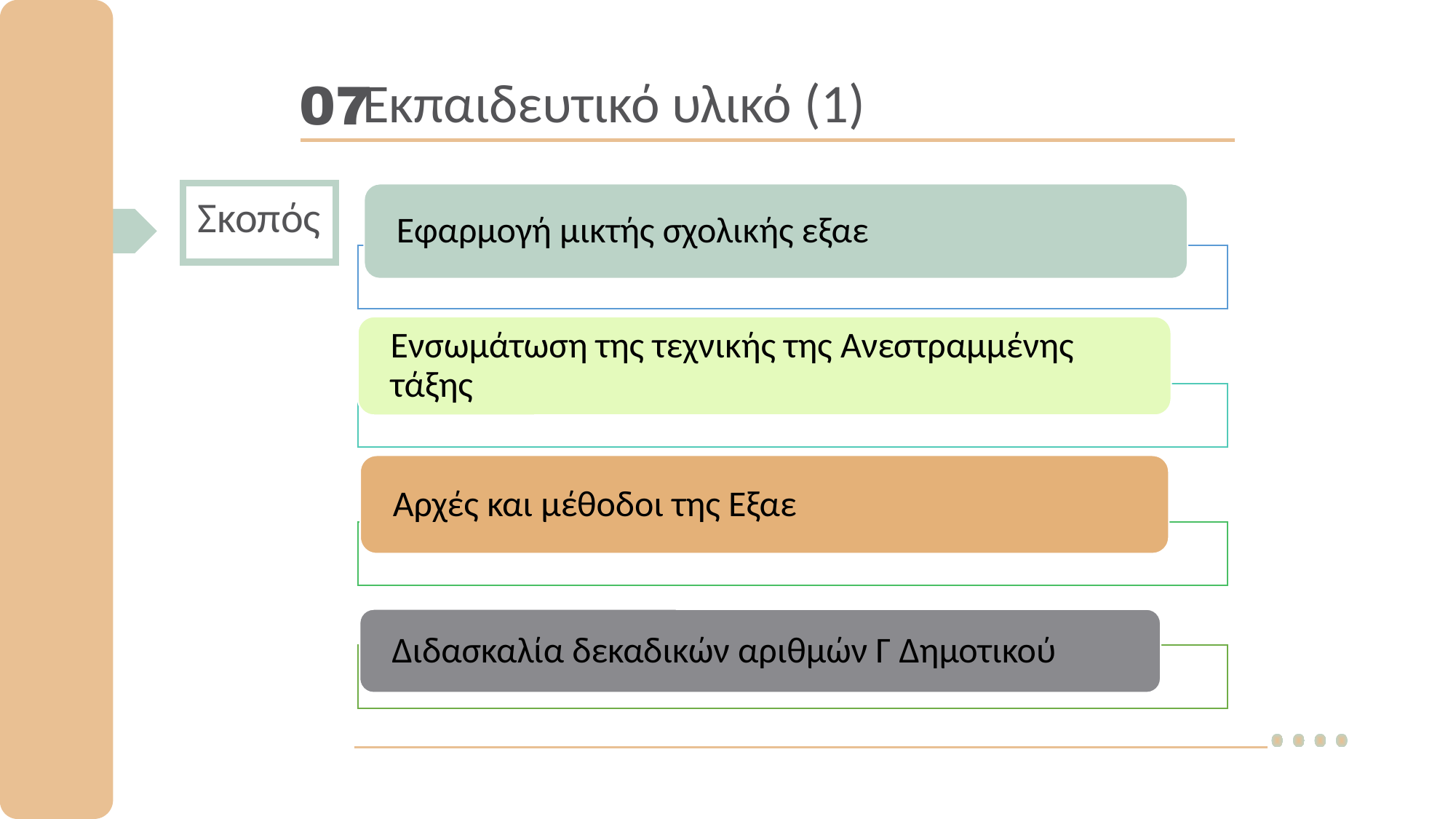

07
Εκπαιδευτικό υλικό (1)

Εφαρμογή μικτής σχολικής εξαε
Ενσωμάτωση της τεχνικής της Ανεστραμμένης τάξης
Αρχές και μέθοδοι της Εξαε
Διδασκαλία δεκαδικών αριθμών Γ Δημοτικού
Σκοπός
#